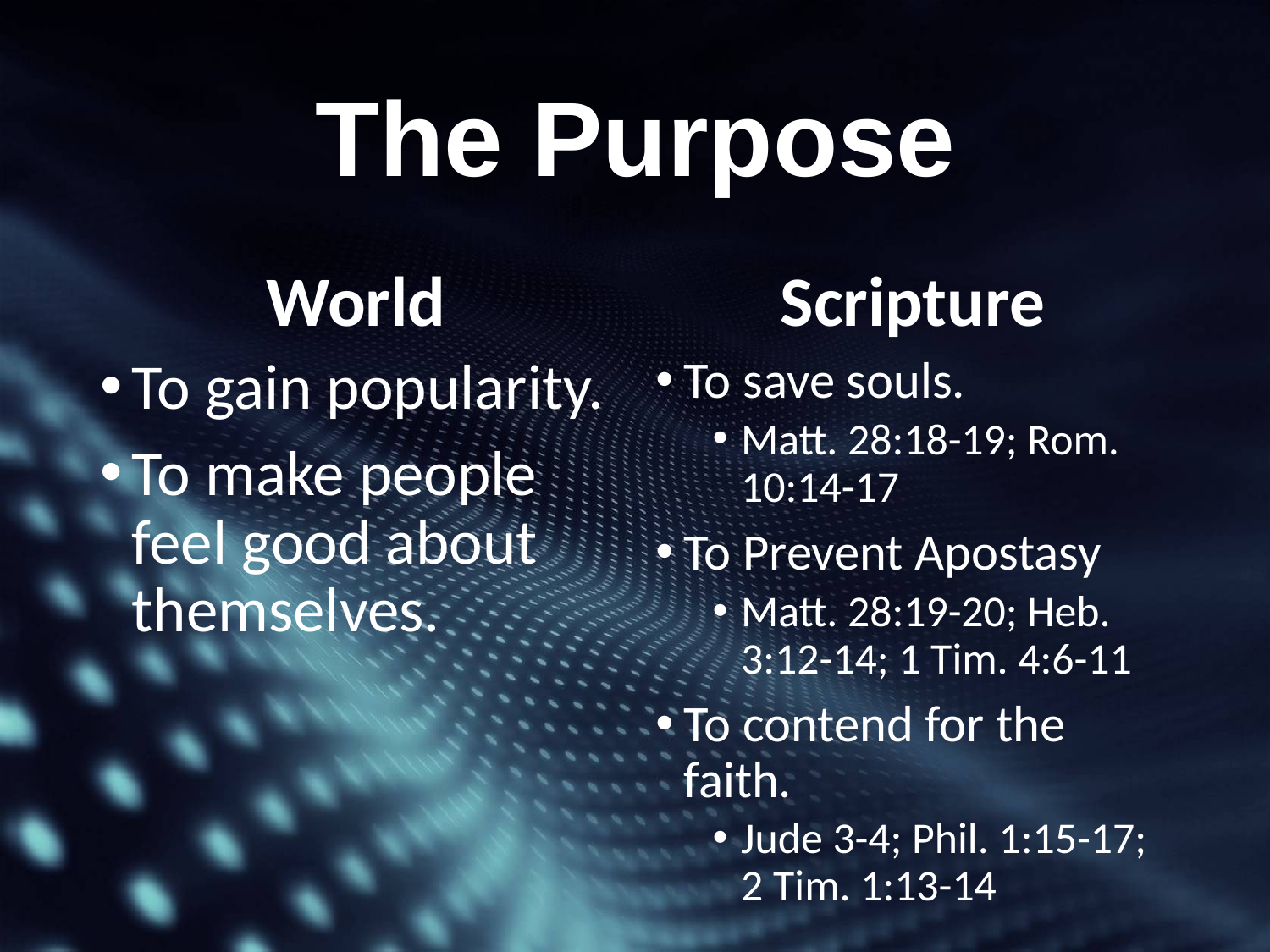

# The Purpose
World
Scripture
To save souls.
Matt. 28:18-19; Rom. 10:14-17
To Prevent Apostasy
Matt. 28:19-20; Heb. 3:12-14; 1 Tim. 4:6-11
To contend for the faith.
Jude 3-4; Phil. 1:15-17; 2 Tim. 1:13-14
To gain popularity.
To make people feel good about themselves.